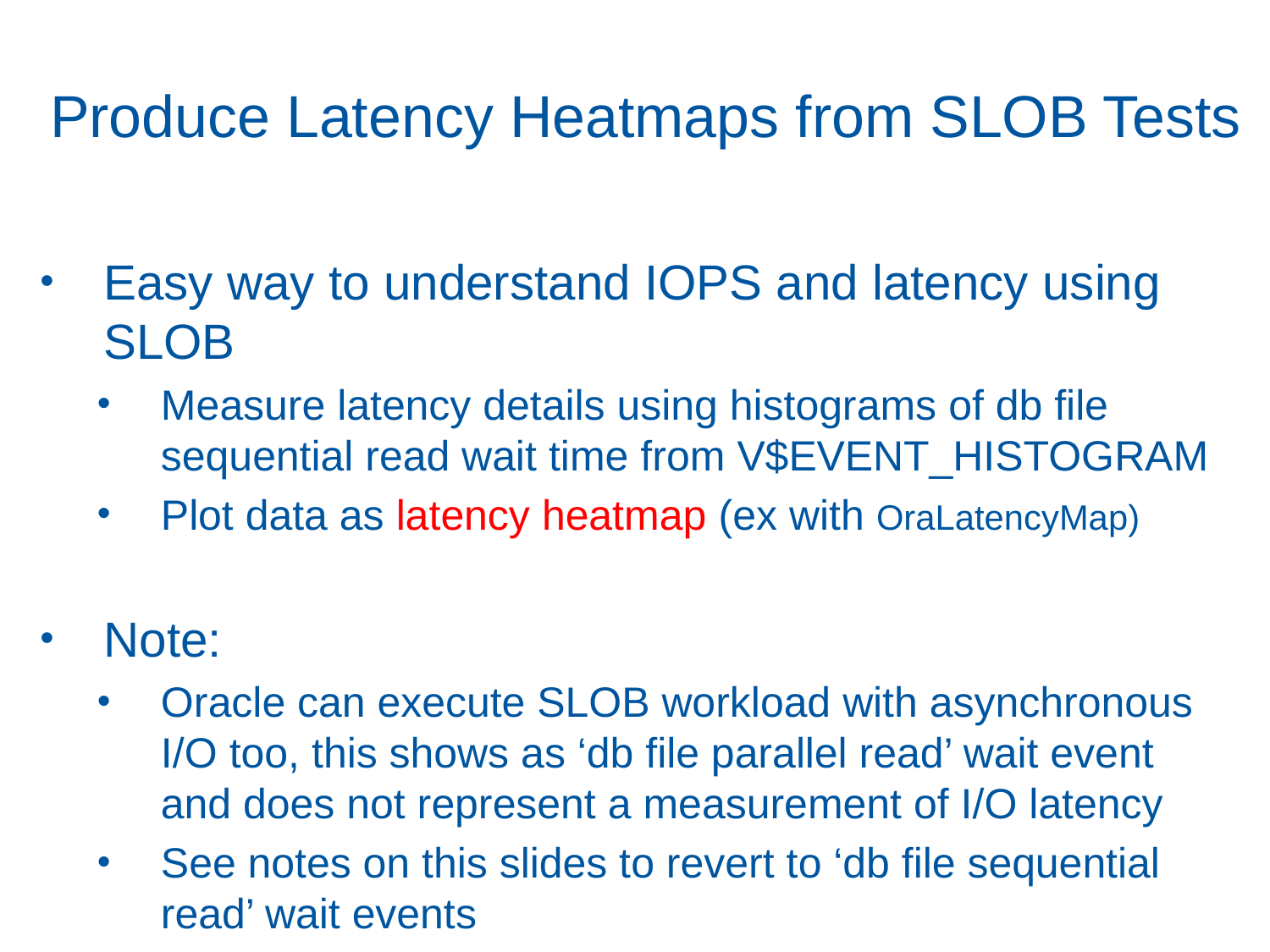

# Produce Latency Heatmaps from SLOB Tests
Easy way to understand IOPS and latency using SLOB
Measure latency details using histograms of db file sequential read wait time from V$EVENT_HISTOGRAM
Plot data as latency heatmap (ex with OraLatencyMap)

Note:
Oracle can execute SLOB workload with asynchronous I/O too, this shows as ‘db file parallel read’ wait event and does not represent a measurement of I/O latency
See notes on this slides to revert to ‘db file sequential read’ wait events
38